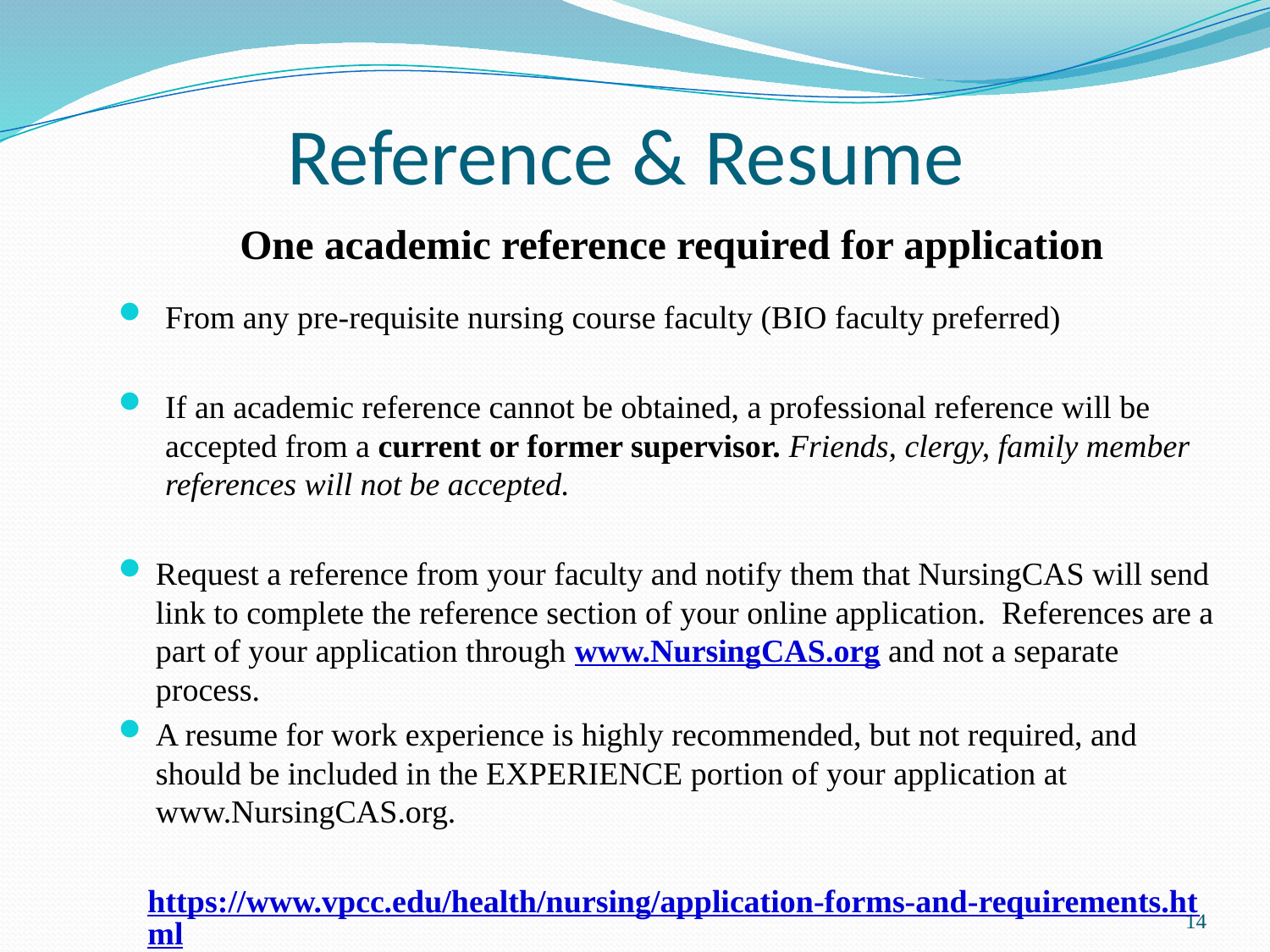

# Reference & Resume
One academic reference required for application

From any pre-requisite nursing course faculty (BIO faculty preferred)

If an academic reference cannot be obtained, a professional reference will be accepted from a current or former supervisor. Friends, clergy, family member references will not be accepted.

Request a reference from your faculty and notify them that NursingCAS will send link to complete the reference section of your online application.  References are a part of your application through www.NursingCAS.org and not a separate process.
A resume for work experience is highly recommended, but not required, and should be included in the EXPERIENCE portion of your application at www.NursingCAS.org.

https://www.vpcc.edu/health/nursing/application-forms-and-requirements.html

14